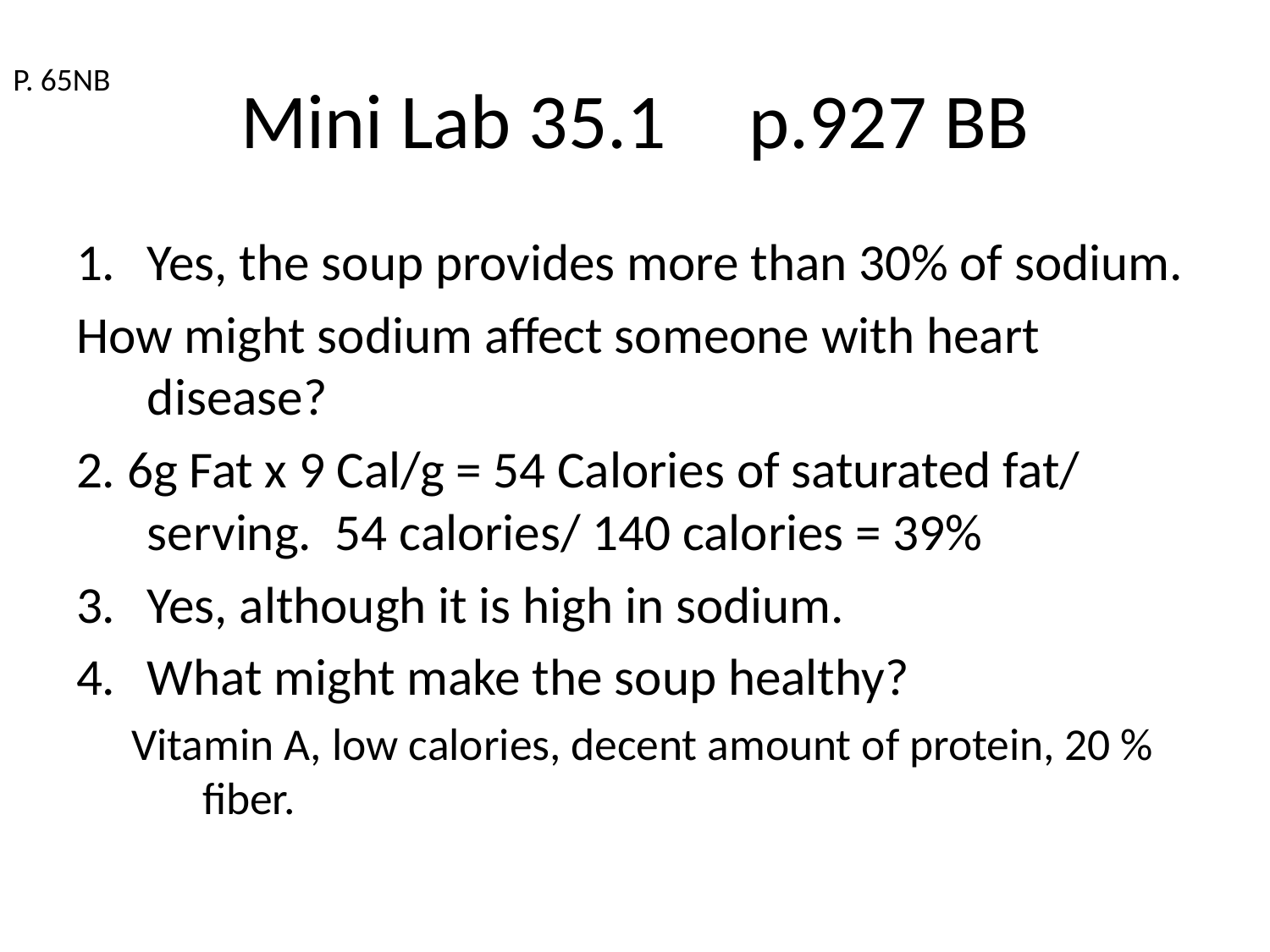

# Mini Lab 35.1	p.927 BB
P. 65NB
Yes, the soup provides more than 30% of sodium.
How might sodium affect someone with heart disease?
2. 6g Fat x 9 Cal/g = 54 Calories of saturated fat/ serving.  54 calories/ 140 calories = 39%
Yes, although it is high in sodium.
What might make the soup healthy?
Vitamin A, low calories, decent amount of protein, 20 % fiber.